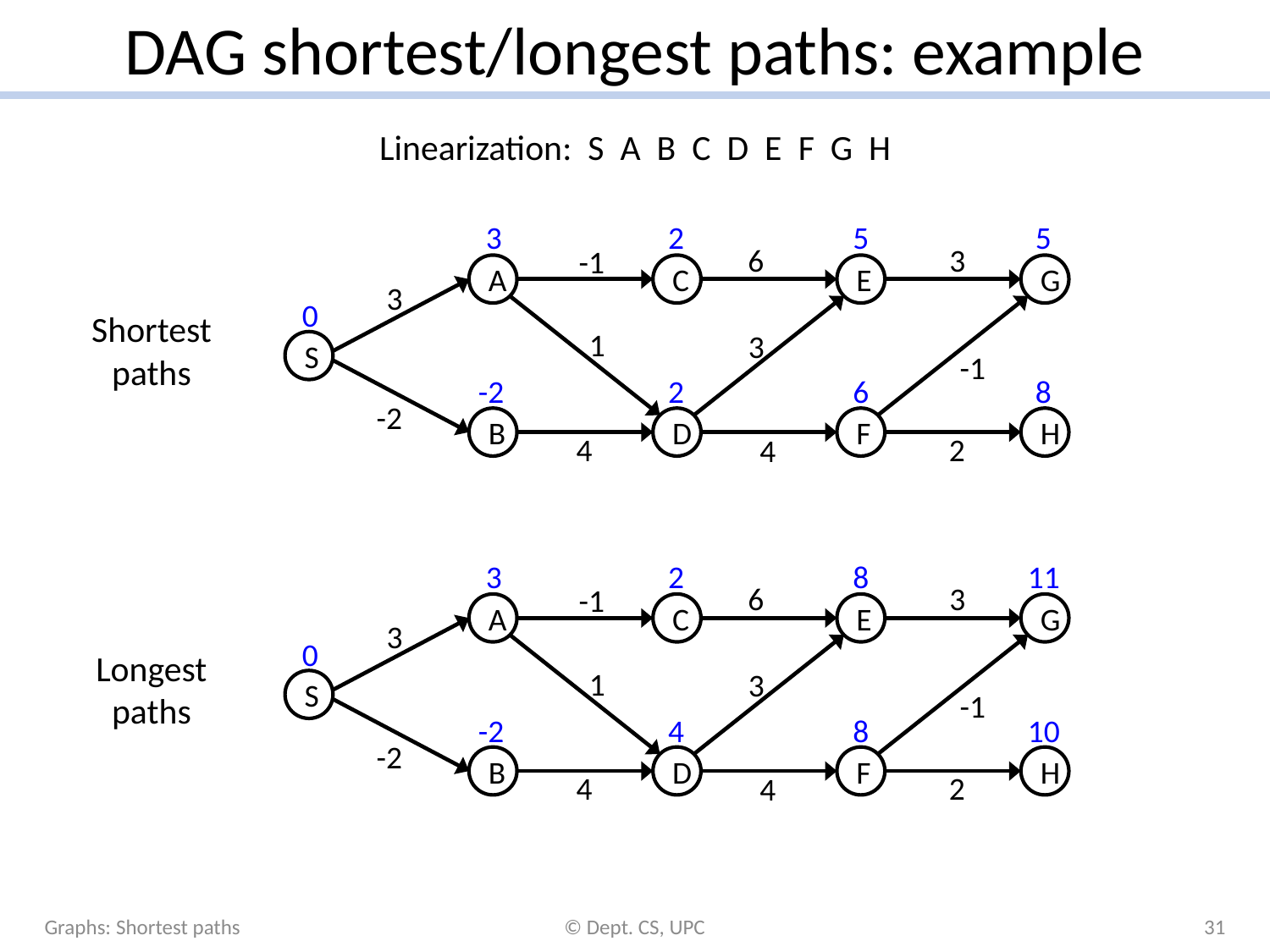

# DAG shortest/longest paths: example
Linearization:  S  A  B  C  D  E  F  G  H
3
2
5
5
6
3
1
-1
A
C
E
G
3
0
Shortest
paths
3
S
-1
-2
2
6
8
-2
B
D
F
H
4
2
4
3
2
8
11
6
3
-1
A
C
E
G
3
0
Longest
paths
1
3
S
-1
-2
4
8
10
-2
B
D
F
H
4
2
4
Graphs: Shortest paths
© Dept. CS, UPC
31